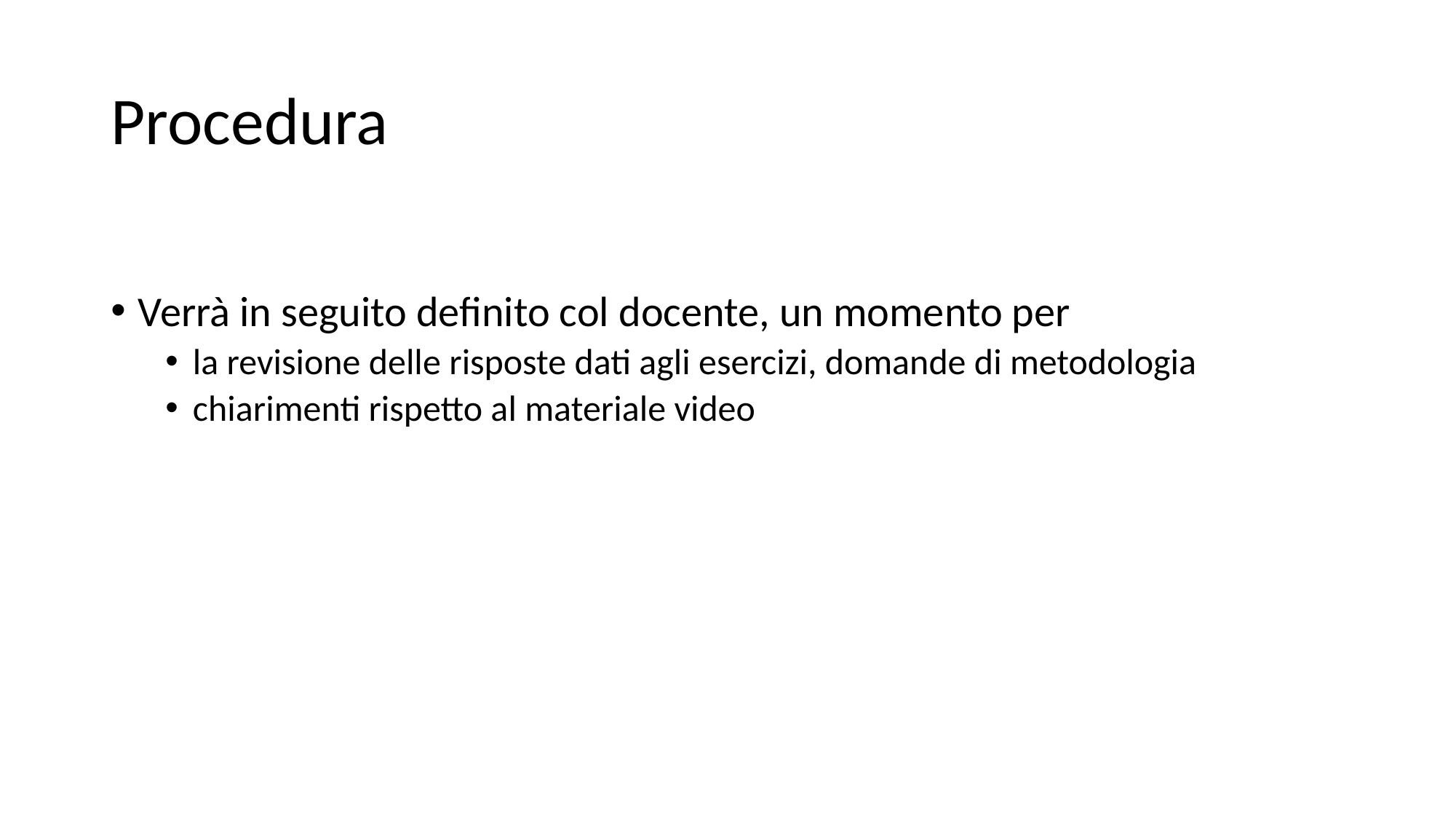

# Procedura

Verrà in seguito definito col docente, un momento per
la revisione delle risposte dati agli esercizi, domande di metodologia
chiarimenti rispetto al materiale video